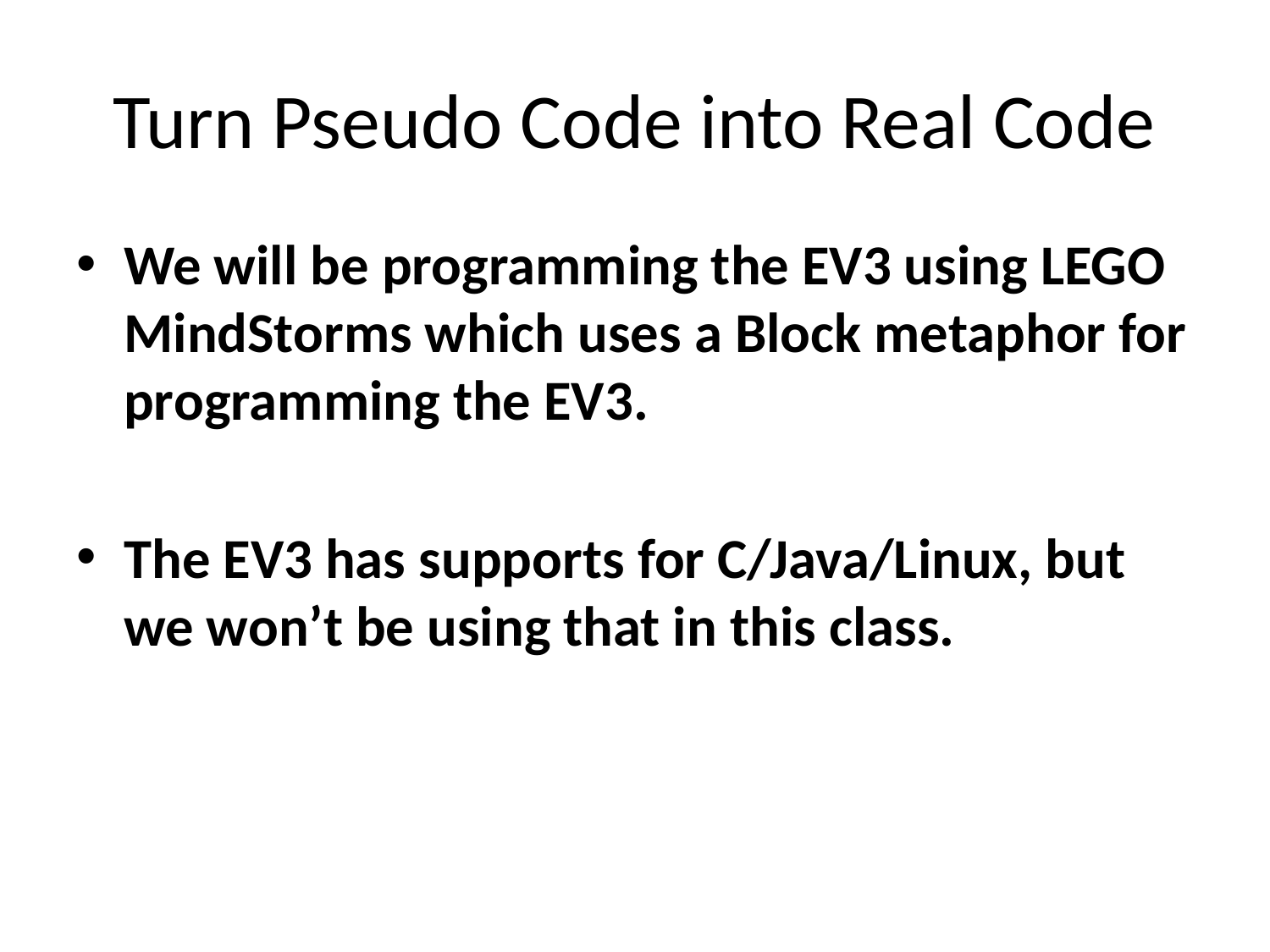

# Turn Pseudo Code into Real Code
We will be programming the EV3 using LEGO MindStorms which uses a Block metaphor for programming the EV3.

The EV3 has supports for C/Java/Linux, but we won’t be using that in this class.